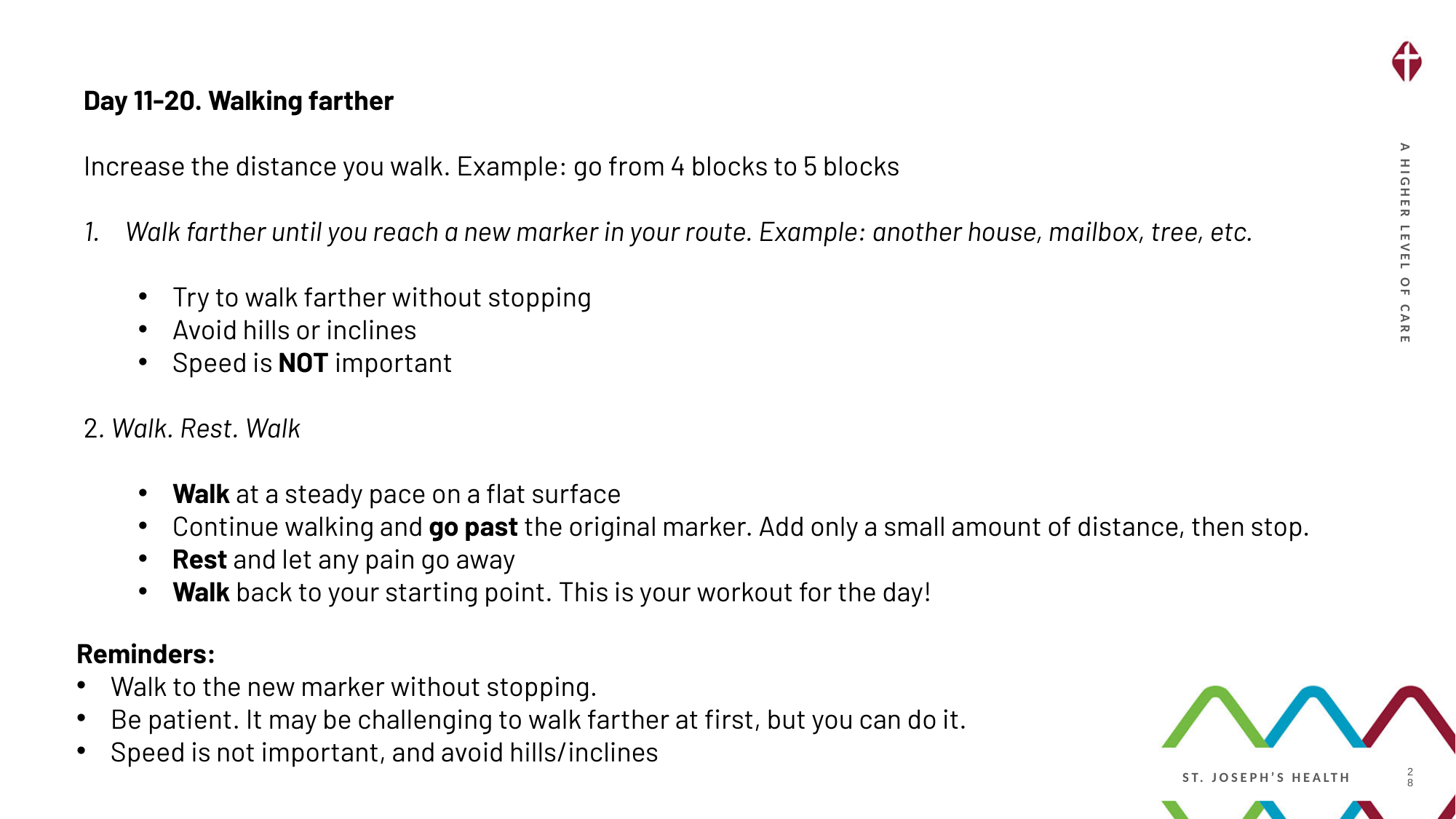

Day 11-20. Walking farther

Increase the distance you walk. Example: go from 4 blocks to 5 blocks

Walk farther until you reach a new marker in your route. Example: another house, mailbox, tree, etc.

Try to walk farther without stopping
Avoid hills or inclines
Speed is NOT important

2. Walk. Rest. Walk

Walk at a steady pace on a flat surface
Continue walking and go past the original marker. Add only a small amount of distance, then stop.
Rest and let any pain go away
Walk back to your starting point. This is your workout for the day!

Reminders:
Walk to the new marker without stopping.
Be patient. It may be challenging to walk farther at first, but you can do it.
Speed is not important, and avoid hills/inclines

28